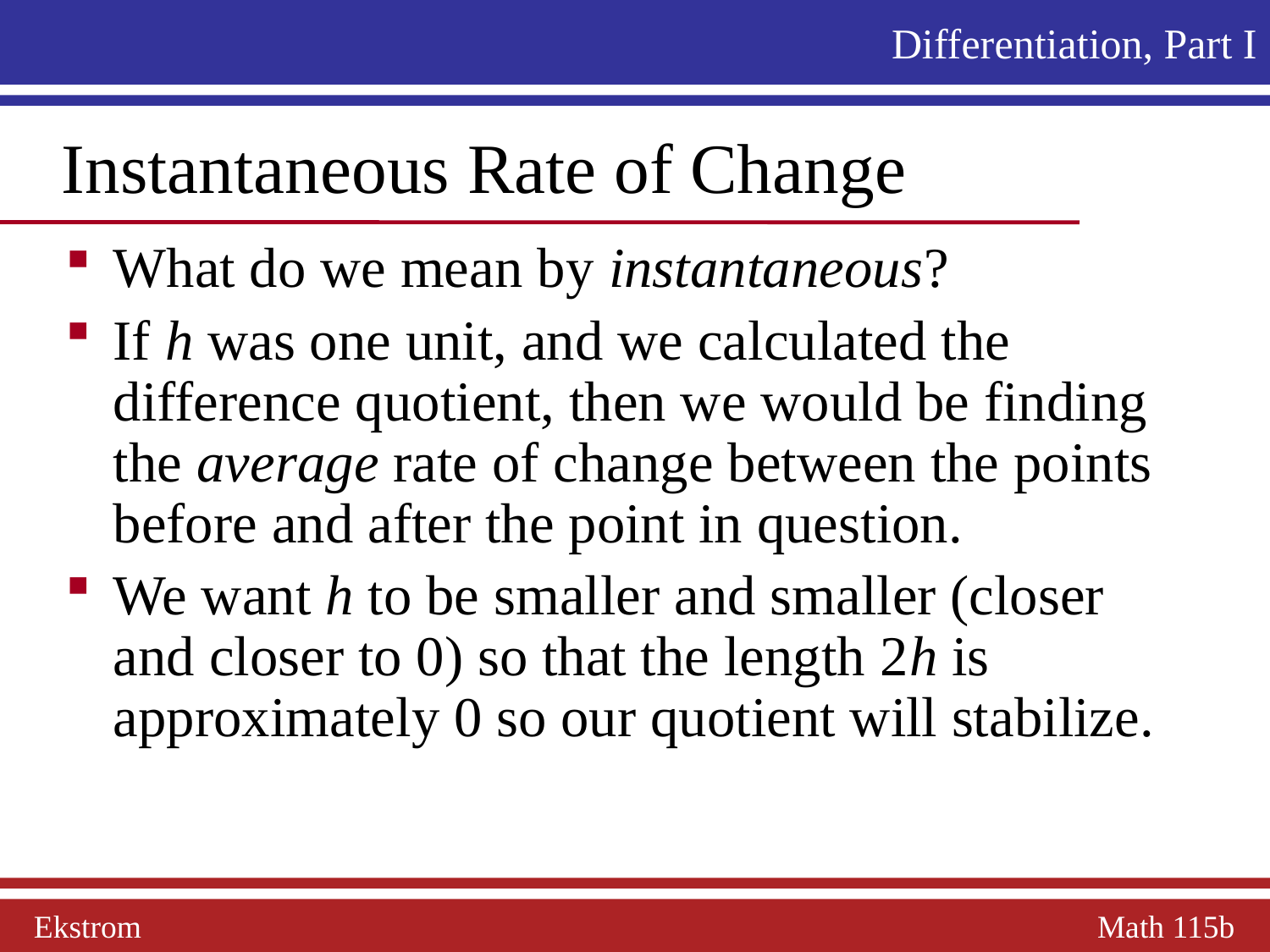

Differentiation, Part I

 Instantaneous Rate of Change

What do we mean by instantaneous?
If h was one unit, and we calculated the difference quotient, then we would be finding the average rate of change between the points before and after the point in question.
We want h to be smaller and smaller (closer and closer to 0) so that the length 2h is approximately 0 so our quotient will stabilize.

Ekstrom                                                                                                                       Math 115b